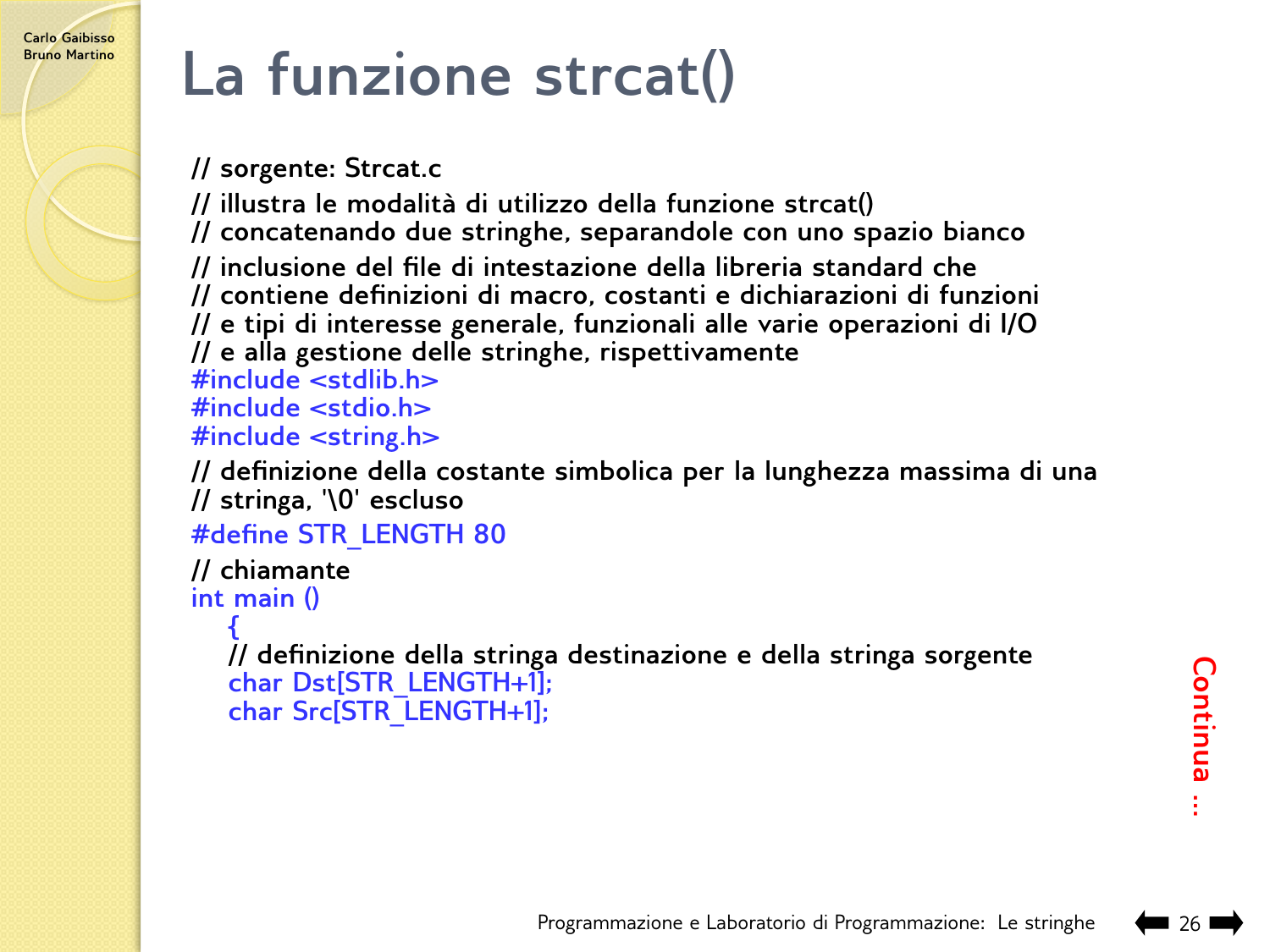

# La funzione strcat()
// sorgente: Strcat.c
// illustra le modalità di utilizzo della funzione strcat()
// concatenando due stringhe, separandole con uno spazio bianco
// inclusione del file di intestazione della libreria standard che
// contiene definizioni di macro, costanti e dichiarazioni di funzioni
// e tipi di interesse generale, funzionali alle varie operazioni di I/O
// e alla gestione delle stringhe, rispettivamente
#include <stdlib.h>
#include <stdio.h>
#include <string.h>
// definizione della costante simbolica per la lunghezza massima di una
// stringa, '\0' escluso
#define STR_LENGTH 80
// chiamante
int main ()
	{
  	// definizione della stringa destinazione e della stringa sorgente
	char Dst[STR_LENGTH+1];
	char Src[STR_LENGTH+1];
Continua …
Programmazione e Laboratorio di Programmazione:  Le stringhe
26